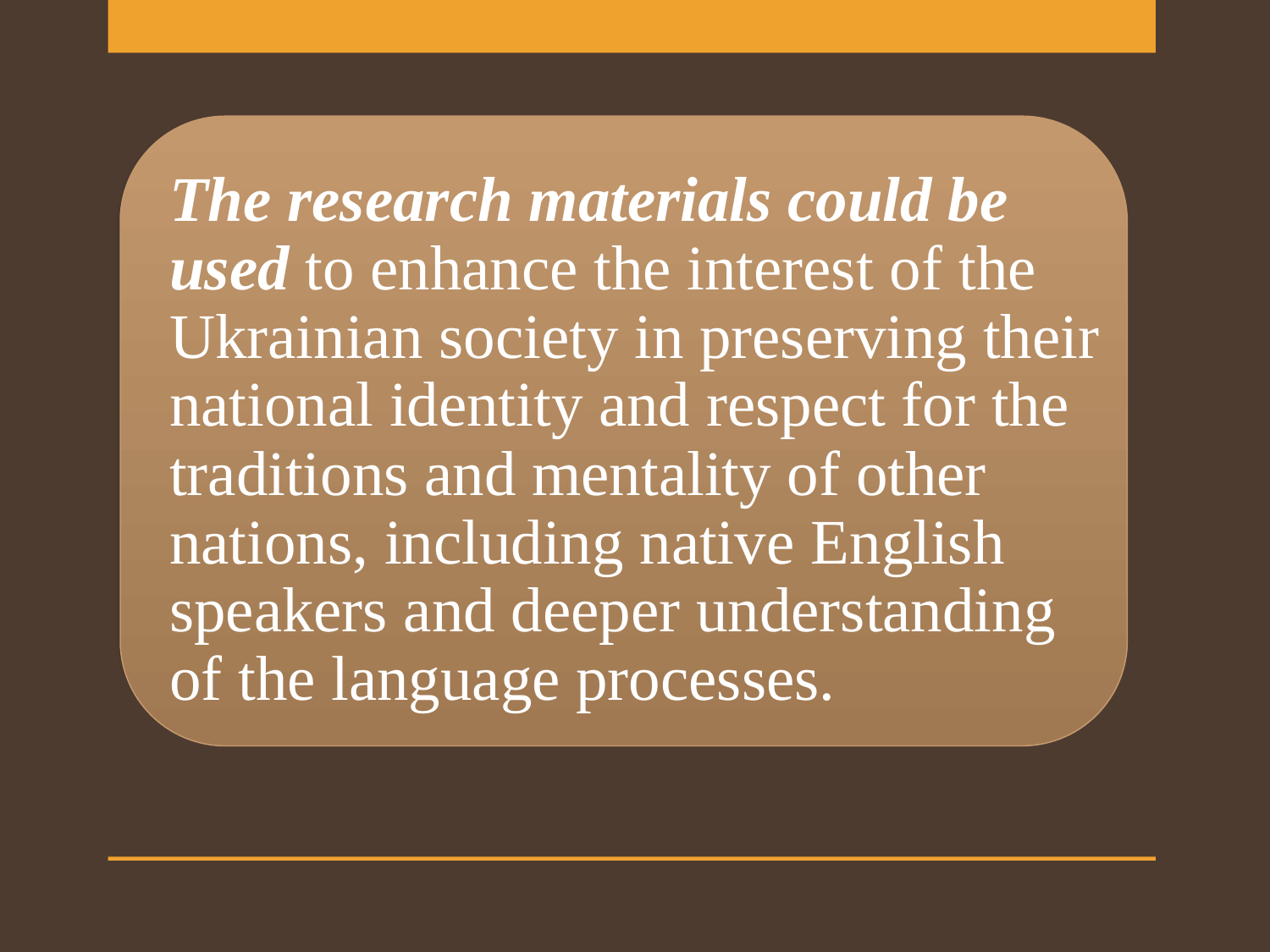

The research materials could be used to enhance the interest of the Ukrainian society in preserving their national identity and respect for the traditions and mentality of other nations, including native English speakers and deeper understanding of the language processes.